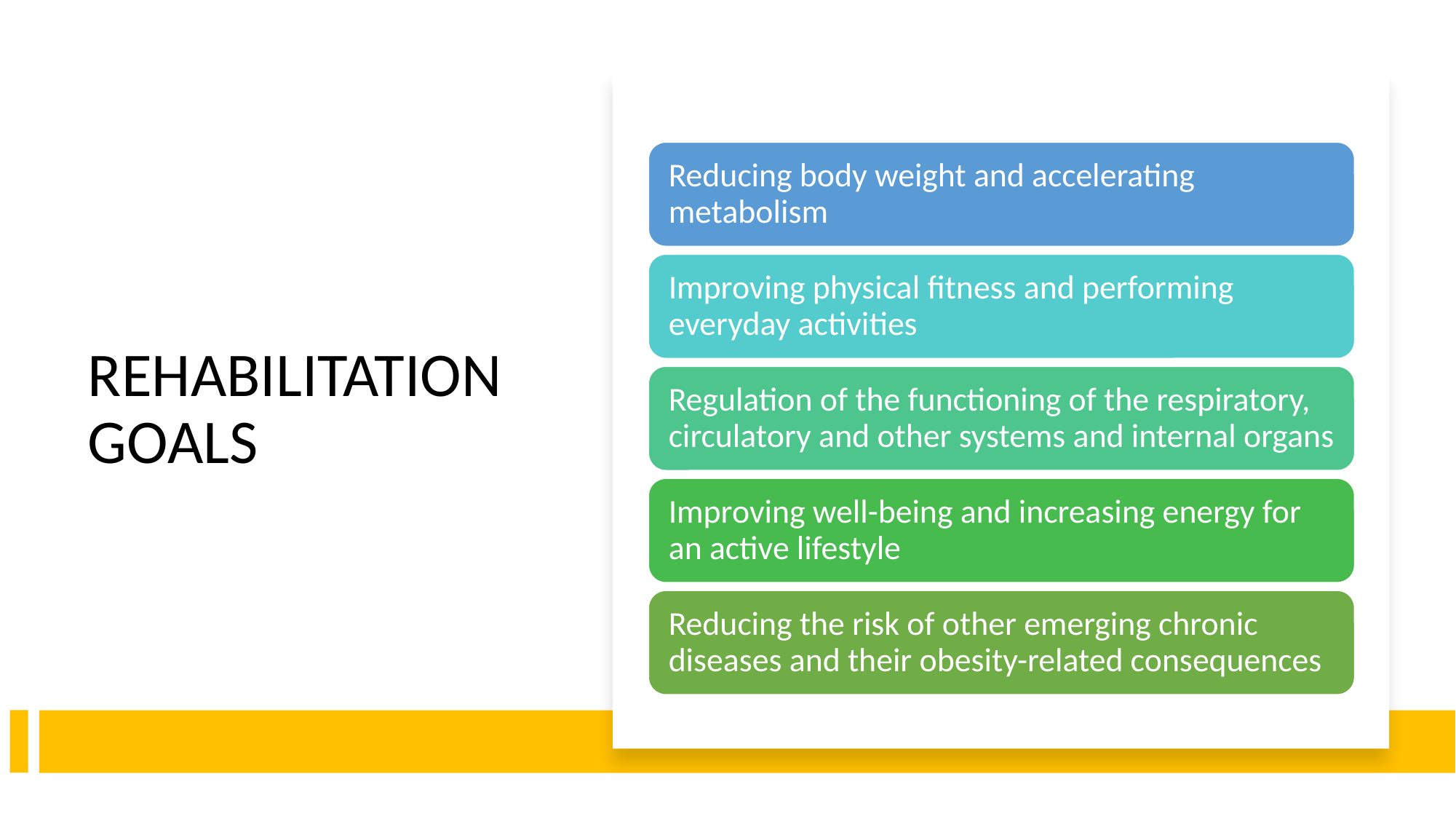

Reducing body weight and accelerating metabolism
Improving physical fitness and performing everyday activities
Regulation of the functioning of the respiratory, circulatory and other systems and internal organs
Improving well-being and increasing energy for an active lifestyle
Reducing the risk of other emerging chronic diseases and their obesity-related consequences
# REHABILITATION GOALS